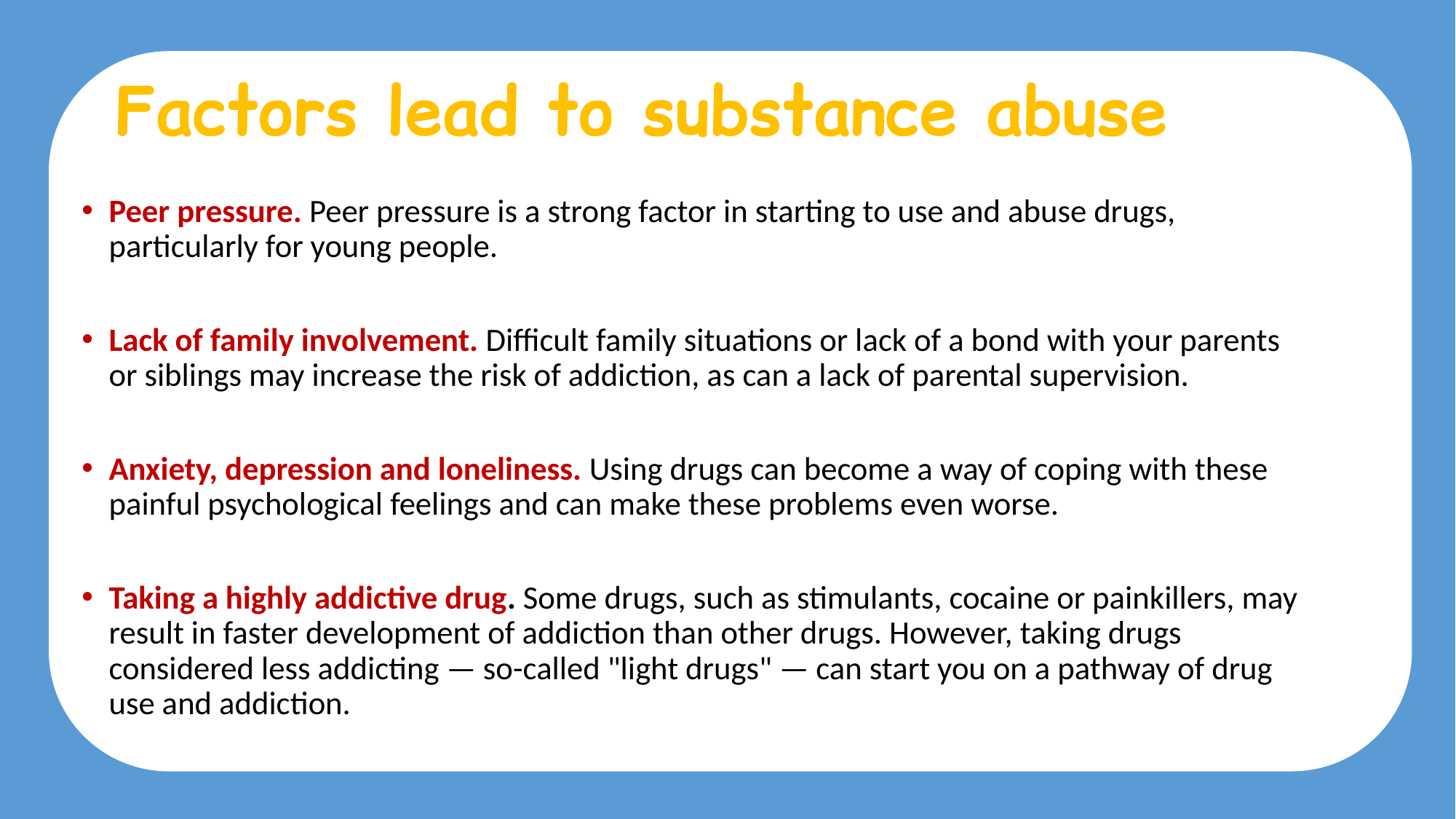

# Factors lead to substance abuse

Peer pressure. Peer pressure is a strong factor in starting to use and abuse drugs, particularly for young people.

Lack of family involvement. Difficult family situations or lack of a bond with your parents or siblings may increase the risk of addiction, as can a lack of parental supervision.

Anxiety, depression and loneliness. Using drugs can become a way of coping with these painful psychological feelings and can make these problems even worse.

Taking a highly addictive drug. Some drugs, such as stimulants, cocaine or painkillers, may result in faster development of addiction than other drugs. However, taking drugs considered less addicting — so-called "light drugs" — can start you on a pathway of drug use and addiction.